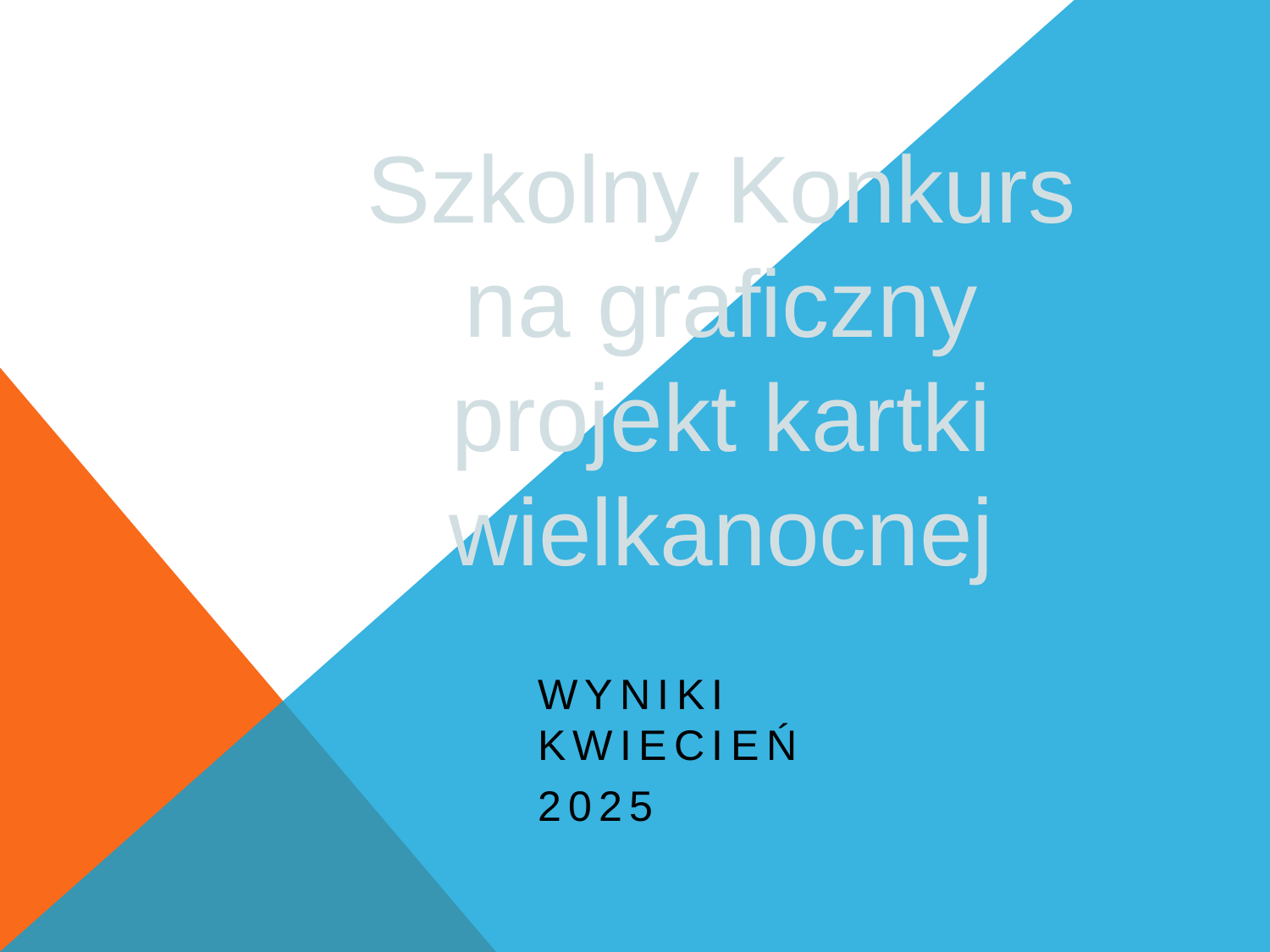

# Szkolny Konkurs na graficzny projekt kartki wielkanocnej
Wyniki Kwiecień
2025